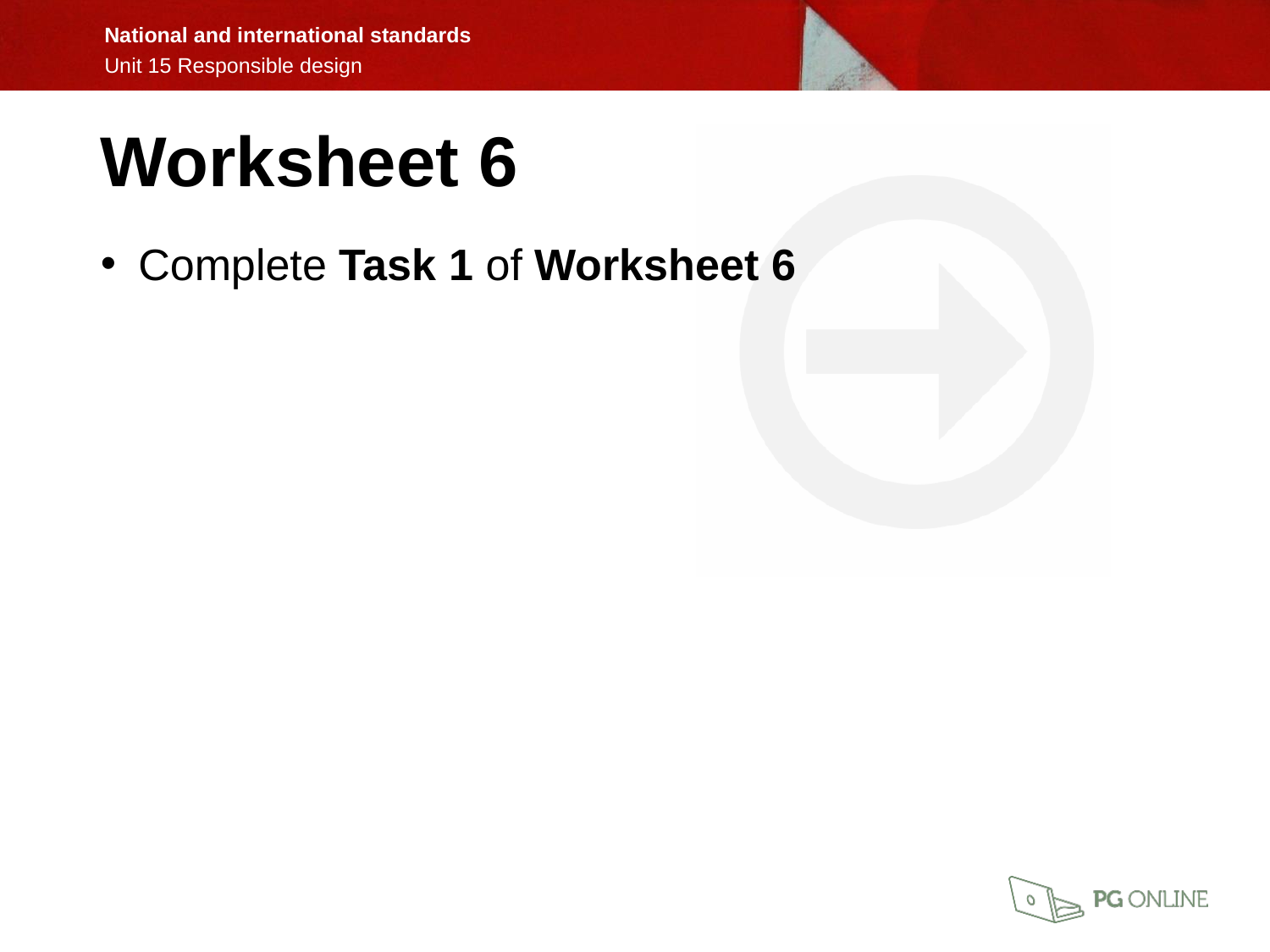

Worksheet 6
Complete Task 1 of Worksheet 6